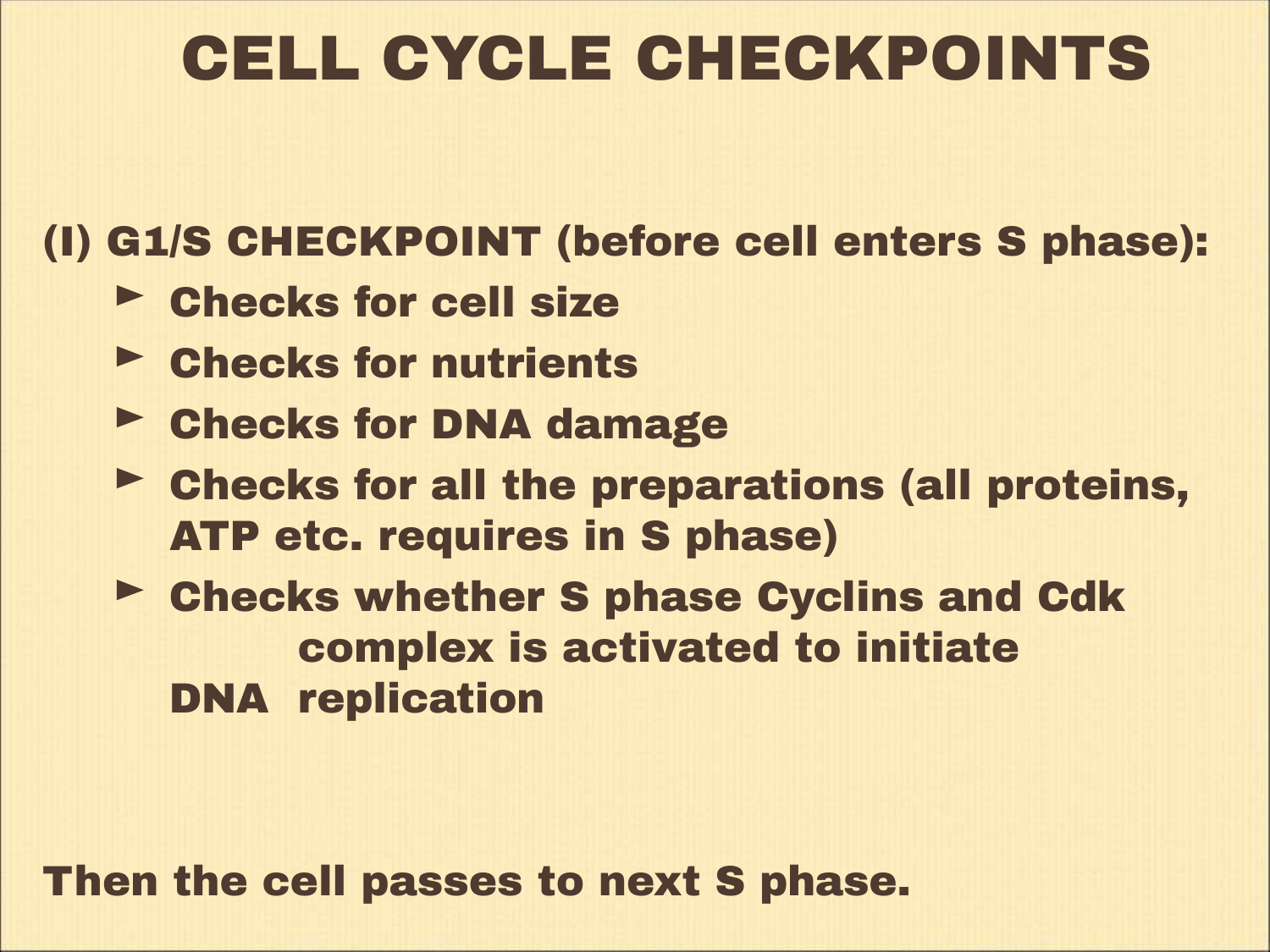

# CELL CYCLE CHECKPOINTS
(I) G1/S CHECKPOINT (before cell enters S phase):
Checks for cell size
Checks for nutrients
Checks for DNA damage
Checks for all the preparations (all proteins,
ATP etc. requires in S phase)
Checks whether S phase Cyclins and Cdk 	complex is activated to initiate DNA 	replication
Then the cell passes to next S phase.